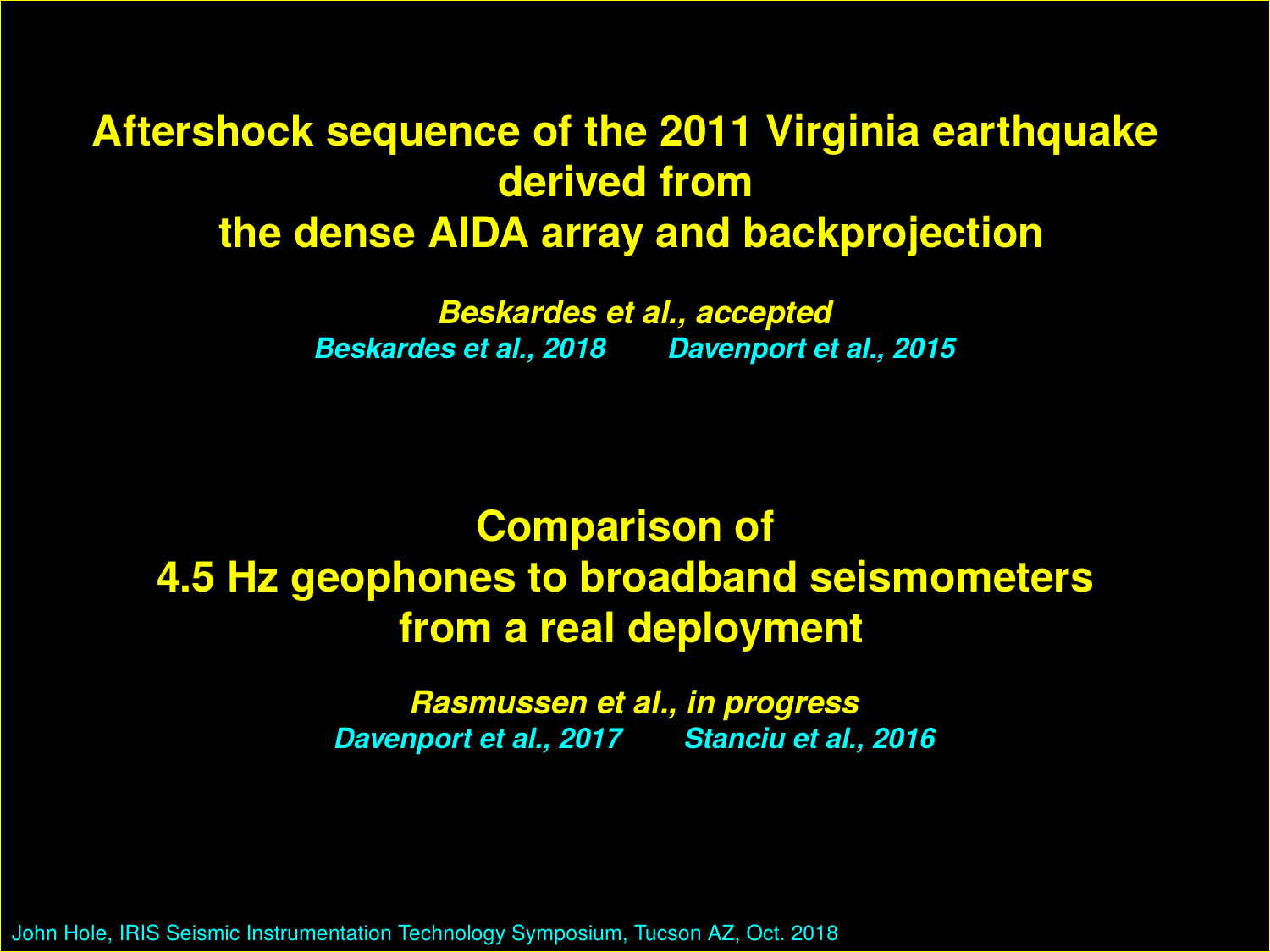

Aftershock sequence of the 2011 Virginia earthquake
derived from
the dense AIDA array and backprojection
Beskardes et al., accepted
Beskardes et al., 2018        Davenport et al., 2015
Comparison of
4.5 Hz geophones to broadband seismometers
from a real deployment
Rasmussen et al., in progress
Davenport et al., 2017        Stanciu et al., 2016
John Hole, IRIS Seismic Instrumentation Technology Symposium, Tucson AZ, Oct. 2018